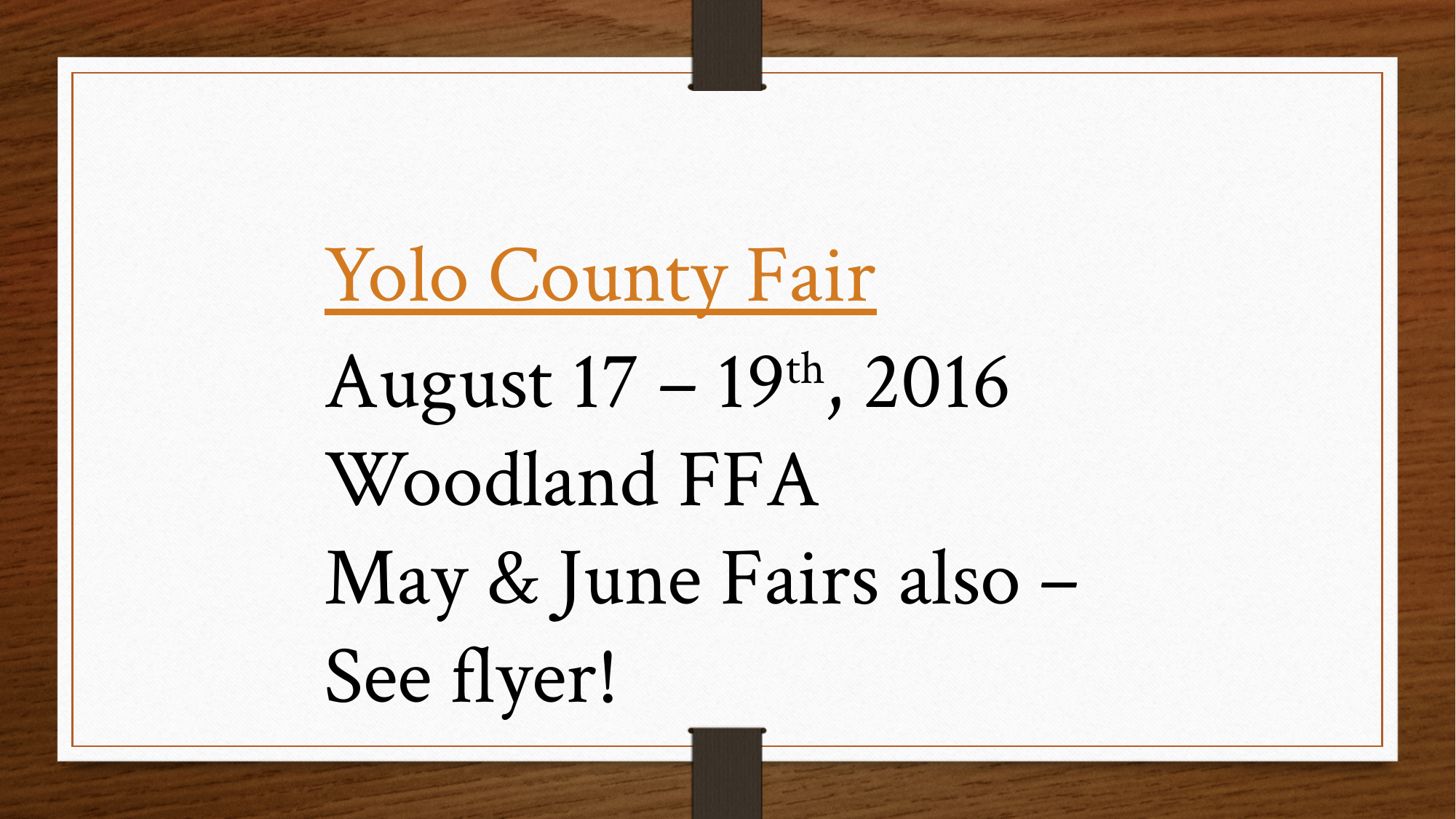

Yolo County Fair
August 17 – 19th, 2016
Woodland FFA
May & June Fairs also – See flyer!